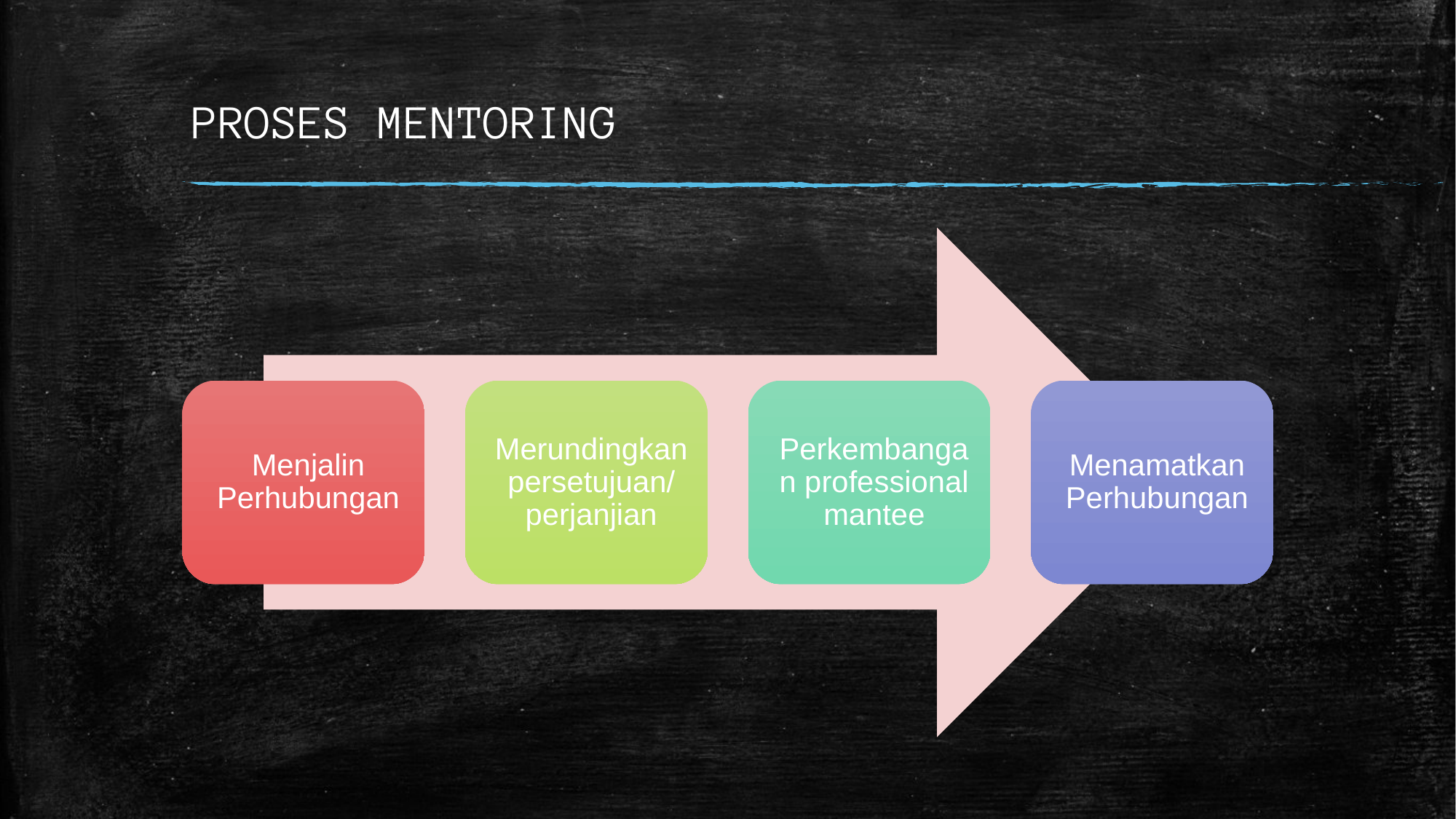

# PROSES MENTORING
Menjalin Perhubungan
Merundingkan persetujuan/ perjanjian
Perkembangan professional mantee
Menamatkan Perhubungan